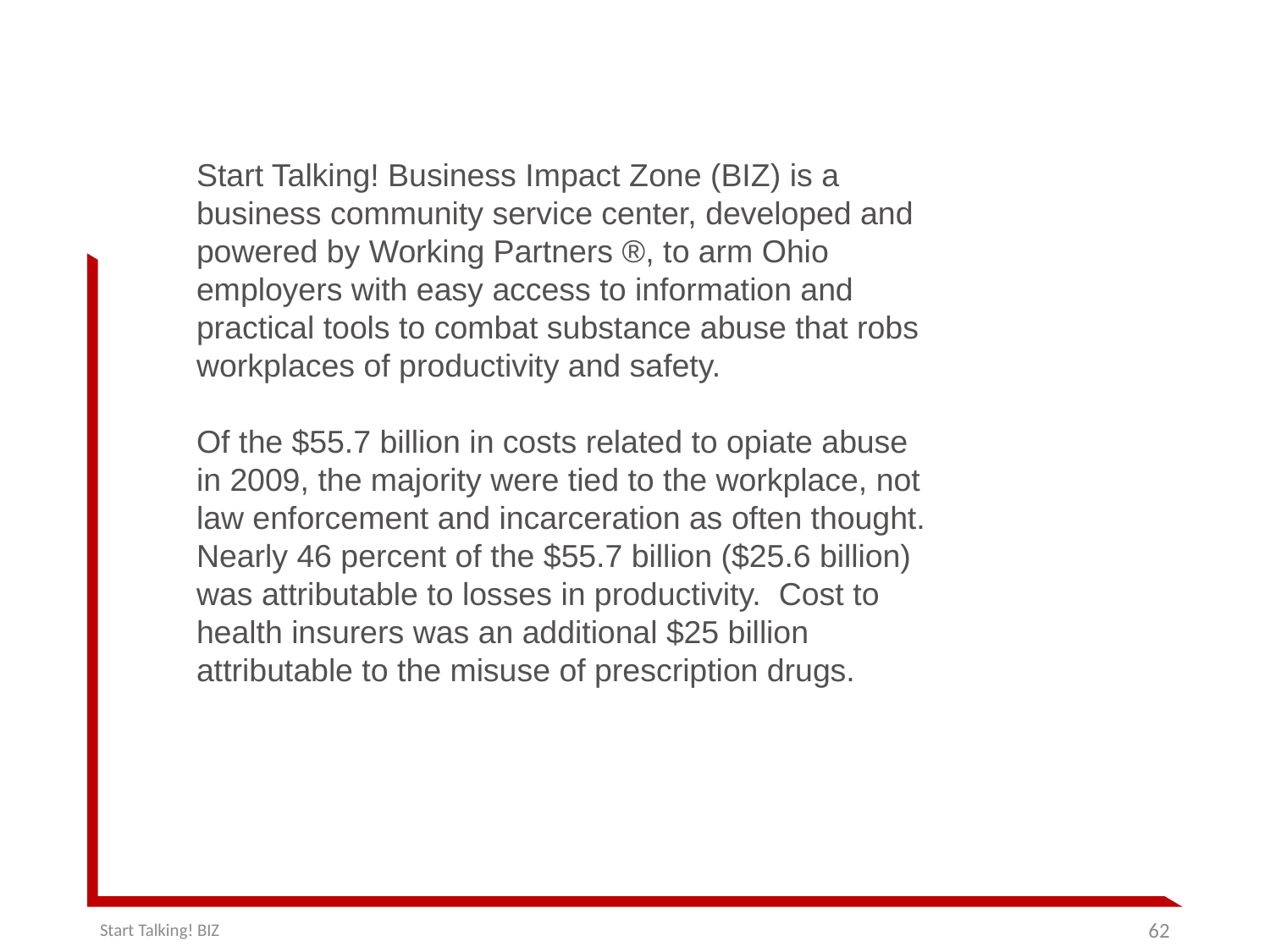

Start Talking! Business Impact Zone (BIZ) is a business community service center, developed and powered by Working Partners ®, to arm Ohio employers with easy access to information and practical tools to combat substance abuse that robs workplaces of productivity and safety.

Of the $55.7 billion in costs related to opiate abuse in 2009, the majority were tied to the workplace, not law enforcement and incarceration as often thought.  Nearly 46 percent of the $55.7 billion ($25.6 billion) was attributable to losses in productivity.  Cost to health insurers was an additional $25 billion attributable to the misuse of prescription drugs.
Start Talking! BIZ
62